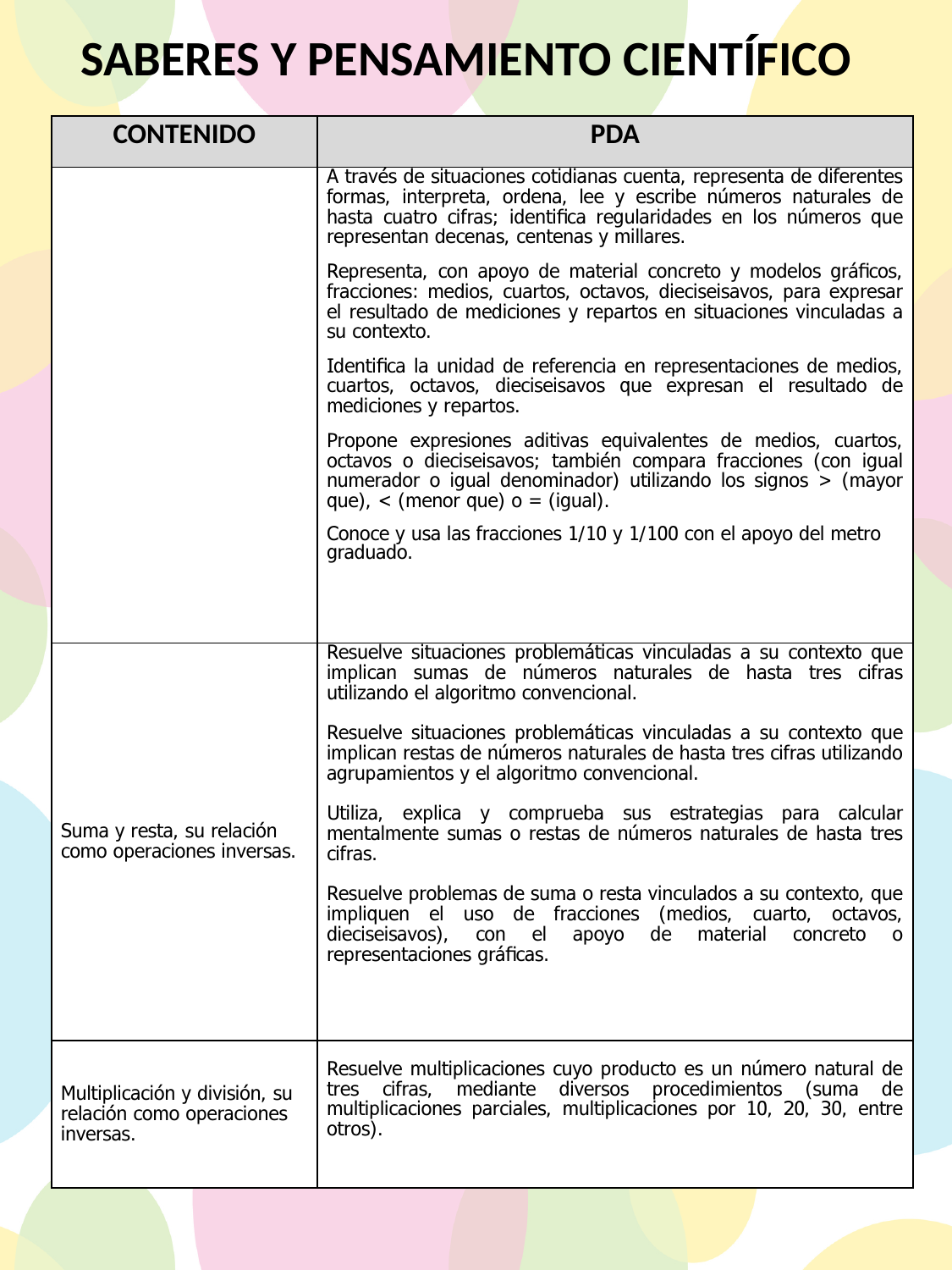

SABERES Y PENSAMIENTO CIENTÍFICO
| CONTENIDO | PDA |
| --- | --- |
|  | A través de situaciones cotidianas cuenta, representa de diferentes formas, interpreta, ordena, lee y escribe números naturales de hasta cuatro cifras; identifica regularidades en los números que representan decenas, centenas y millares. Representa, con apoyo de material concreto y modelos gráficos, fracciones: medios, cuartos, octavos, dieciseisavos, para expresar el resultado de mediciones y repartos en situaciones vinculadas a su contexto. Identifica la unidad de referencia en representaciones de medios, cuartos, octavos, dieciseisavos que expresan el resultado de mediciones y repartos. Propone expresiones aditivas equivalentes de medios, cuartos, octavos o dieciseisavos; también compara fracciones (con igual numerador o igual denominador) utilizando los signos > (mayor que), < (menor que) o = (igual). Conoce y usa las fracciones 1/10 y 1/100 con el apoyo del metro graduado. |
| Suma y resta, su relación como operaciones inversas. | Resuelve situaciones problemáticas vinculadas a su contexto que implican sumas de números naturales de hasta tres cifras utilizando el algoritmo convencional.   Resuelve situaciones problemáticas vinculadas a su contexto que implican restas de números naturales de hasta tres cifras utilizando agrupamientos y el algoritmo convencional.   Utiliza, explica y comprueba sus estrategias para calcular mentalmente sumas o restas de números naturales de hasta tres cifras.   Resuelve problemas de suma o resta vinculados a su contexto, que impliquen el uso de fracciones (medios, cuarto, octavos, dieciseisavos), con el apoyo de material concreto o representaciones gráficas. |
| Multiplicación y división, su relación como operaciones inversas. | Resuelve multiplicaciones cuyo producto es un número natural de tres cifras, mediante diversos procedimientos (suma de multiplicaciones parciales, multiplicaciones por 10, 20, 30, entre otros). |